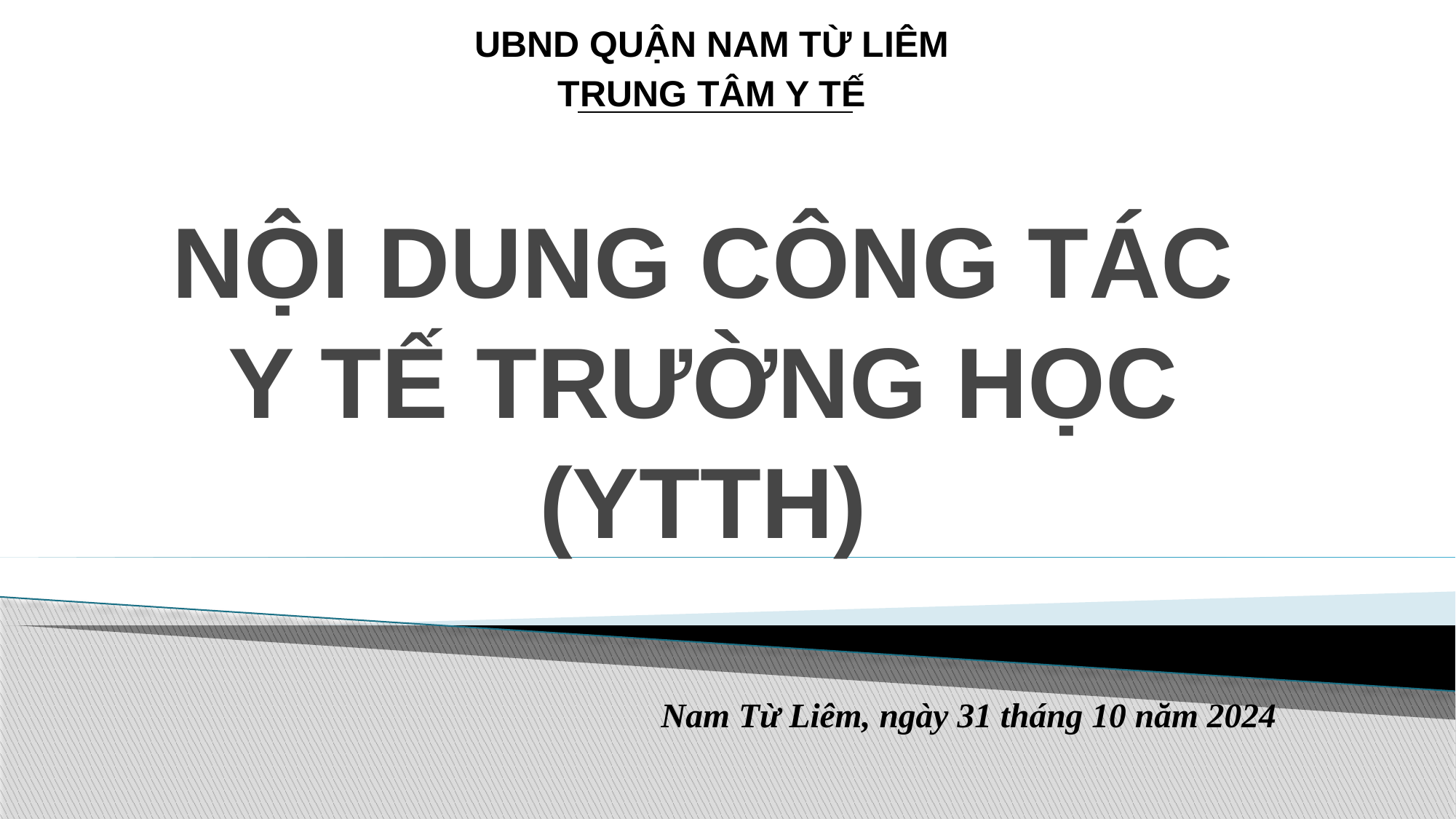

UBND QUẬN NAM TỪ LIÊM
TRUNG TÂM Y TẾ
# NỘI DUNG CÔNG TÁC Y TẾ TRƯỜNG HỌC (YTTH)

Nam Từ Liêm, ngày 31 tháng 10 năm 2024